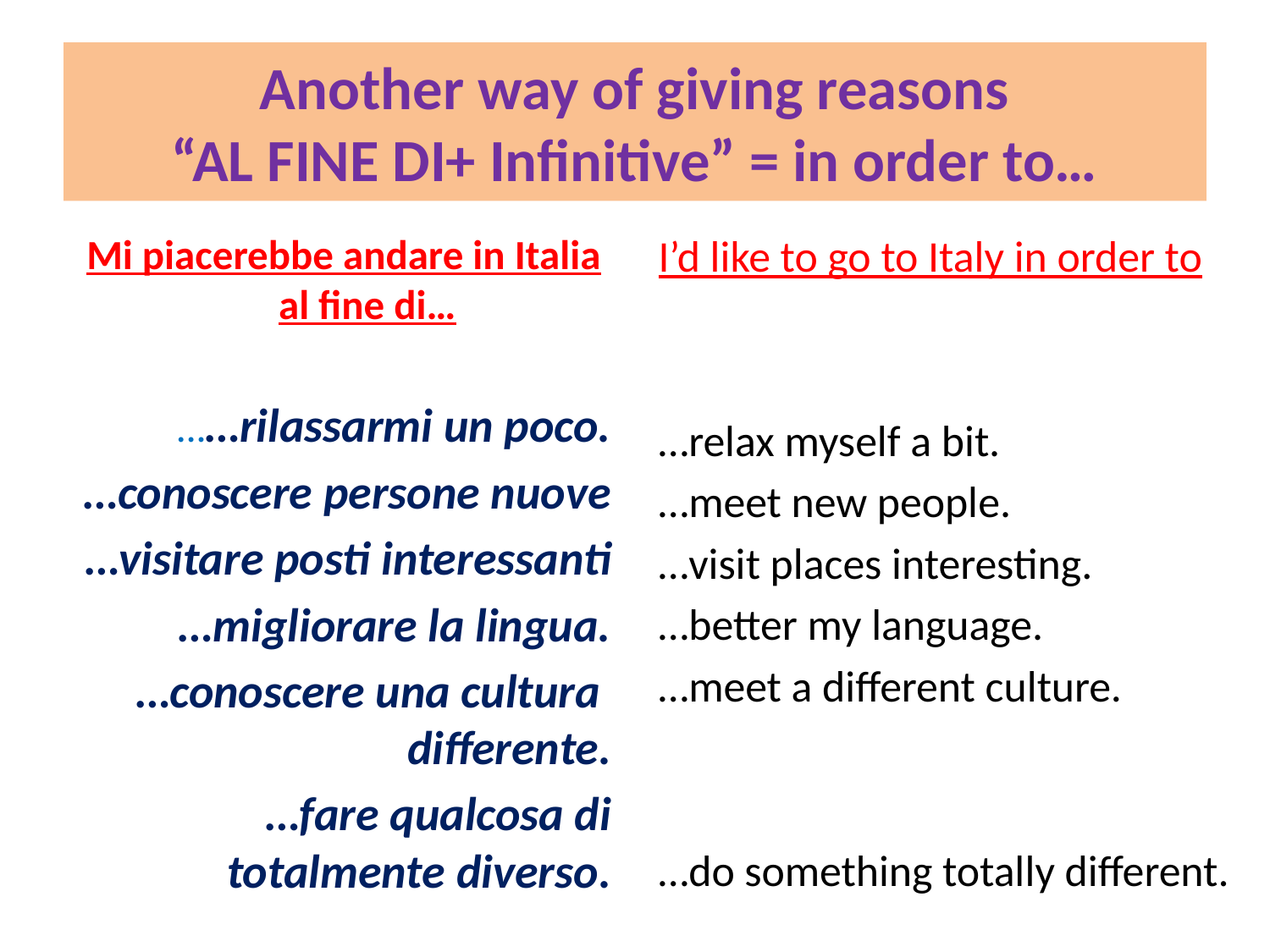

# Another way of giving reasons “AL FINE DI+ Infinitive” = in order to…
Mi piacerebbe andare in Italia al fine di…

……rilassarmi un poco.
…conoscere persone nuove
…visitare posti interessanti
…migliorare la lingua.
…conoscere una cultura  differente.
…fare qualcosa di totalmente diverso.

I’d like to go to Italy in order to

…relax myself a bit.
…meet new people.
…visit places interesting.
…better my language.
…meet a different culture.

…do something totally different.